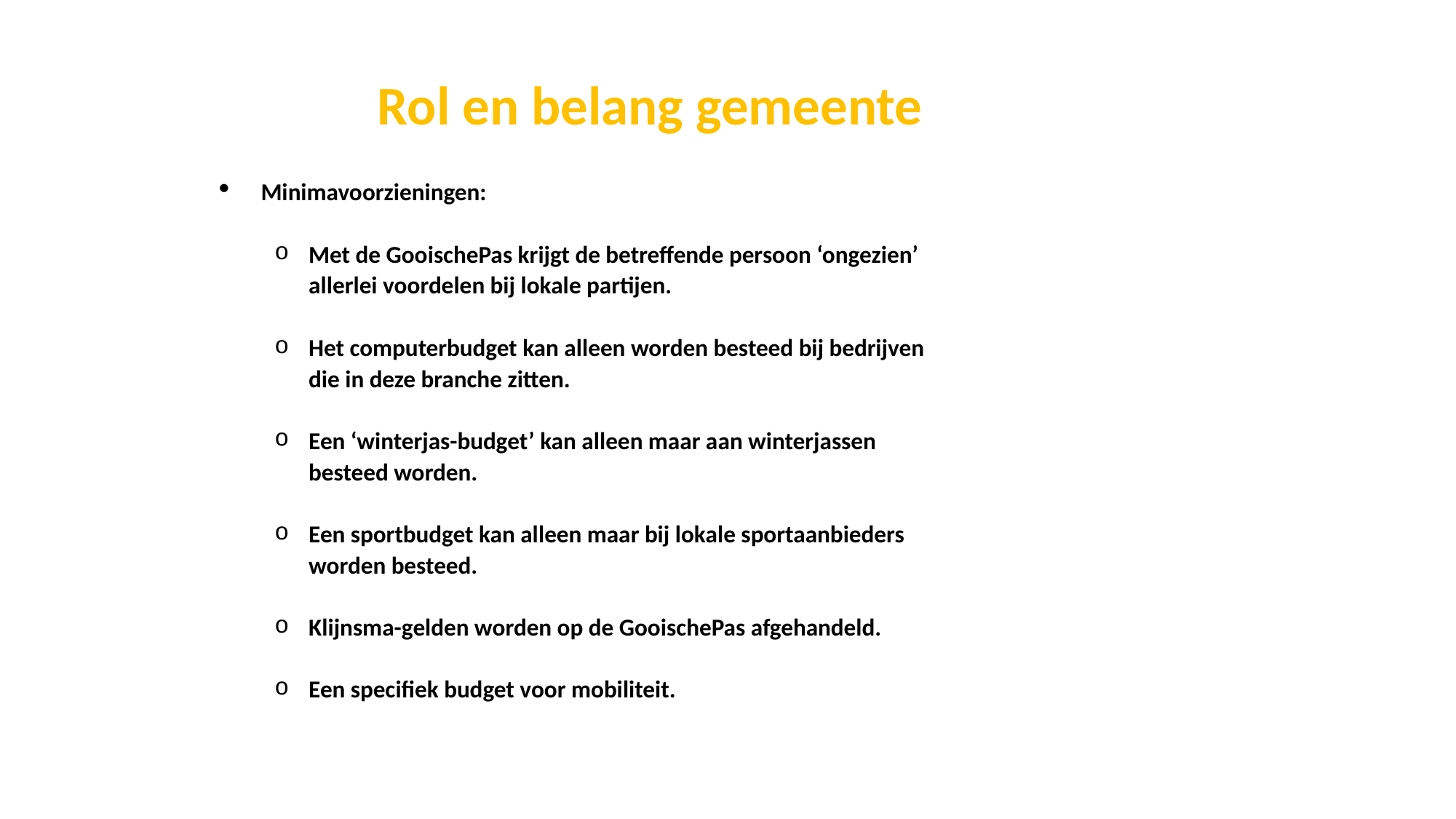

Rol en belang gemeente
Minimavoorzieningen:

Met de GooischePas krijgt de betreffende persoon ‘ongezien’ allerlei voordelen bij lokale partijen.

Het computerbudget kan alleen worden besteed bij bedrijven die in deze branche zitten.

Een ‘winterjas-budget’ kan alleen maar aan winterjassen besteed worden.

Een sportbudget kan alleen maar bij lokale sportaanbieders worden besteed.

Klijnsma-gelden worden op de GooischePas afgehandeld.

Een specifiek budget voor mobiliteit.